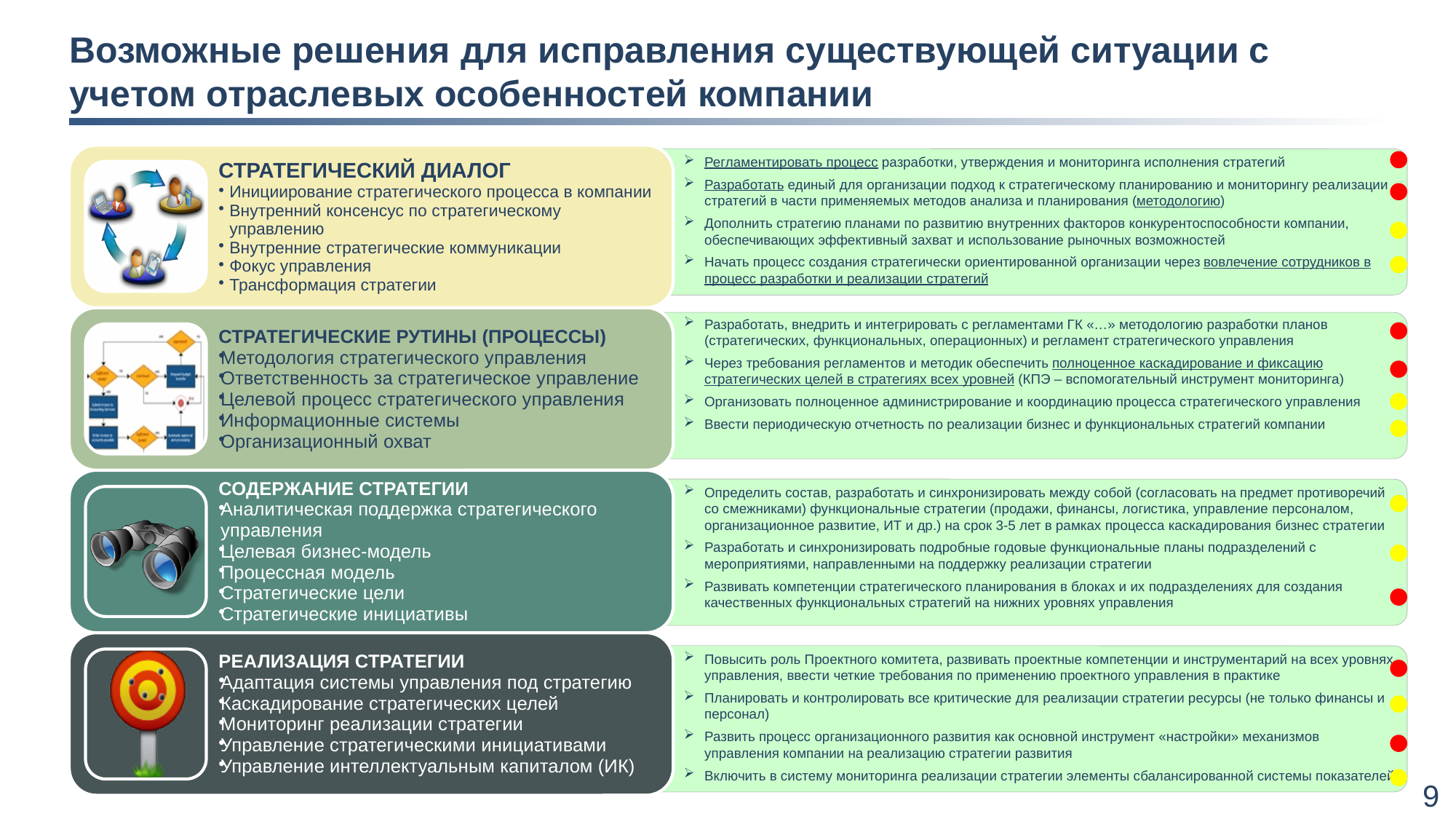

# Возможные решения для исправления существующей ситуации с учетом отраслевых особенностей компании
СТРАТЕГИЧЕСКИЙ ДИАЛОГ
Инициирование стратегического процесса в компании
Внутренний консенсус по стратегическому управлению
Внутренние стратегические коммуникации
Фокус управления
Трансформация стратегии
СТРАТЕГИЧЕСКИЕ РУТИНЫ (ПРОЦЕССЫ)
Методология стратегического управления
Ответственность за стратегическое управление
Целевой процесс стратегического управления
Информационные системы
Организационный охват
СОДЕРЖАНИЕ СТРАТЕГИИ
Аналитическая поддержка стратегического управления
Целевая бизнес-модель
Процессная модель
Стратегические цели
Стратегические инициативы
РЕАЛИЗАЦИЯ СТРАТЕГИИ
Адаптация системы управления под стратегию
Каскадирование стратегических целей
Мониторинг реализации стратегии
Управление стратегическими инициативами
Управление интеллектуальным капиталом (ИК)
Регламентировать процесс разработки, утверждения и мониторинга исполнения стратегий
Разработать единый для организации подход к стратегическому планированию и мониторингу реализации стратегий в части применяемых методов анализа и планирования (методологию)
Дополнить стратегию планами по развитию внутренних факторов конкурентоспособности компании, обеспечивающих эффективный захват и использование рыночных возможностей
Начать процесс создания стратегически ориентированной организации через вовлечение сотрудников в процесс разработки и реализации стратегий

Разработать, внедрить и интегрировать с регламентами ГК «…» методологию разработки планов (стратегических, функциональных, операционных) и регламент стратегического управления
Через требования регламентов и методик обеспечить полноценное каскадирование и фиксацию стратегических целей в стратегиях всех уровней (КПЭ – вспомогательный инструмент мониторинга)
Организовать полноценное администрирование и координацию процесса стратегического управления
Ввести периодическую отчетность по реализации бизнес и функциональных стратегий компании

Определить состав, разработать и синхронизировать между собой (согласовать на предмет противоречий со смежниками) функциональные стратегии (продажи, финансы, логистика, управление персоналом, организационное развитие, ИТ и др.) на срок 3-5 лет в рамках процесса каскадирования бизнес стратегии
Разработать и синхронизировать подробные годовые функциональные планы подразделений с мероприятиями, направленными на поддержку реализации стратегии
Развивать компетенции стратегического планирования в блоках и их подразделениях для создания качественных функциональных стратегий на нижних уровнях управления

Повысить роль Проектного комитета, развивать проектные компетенции и инструментарий на всех уровнях управления, ввести четкие требования по применению проектного управления в практике
Планировать и контролировать все критические для реализации стратегии ресурсы (не только финансы и персонал)
Развить процесс организационного развития как основной инструмент «настройки» механизмов управления компании на реализацию стратегии развития
Включить в систему мониторинга реализации стратегии элементы сбалансированной системы показателей